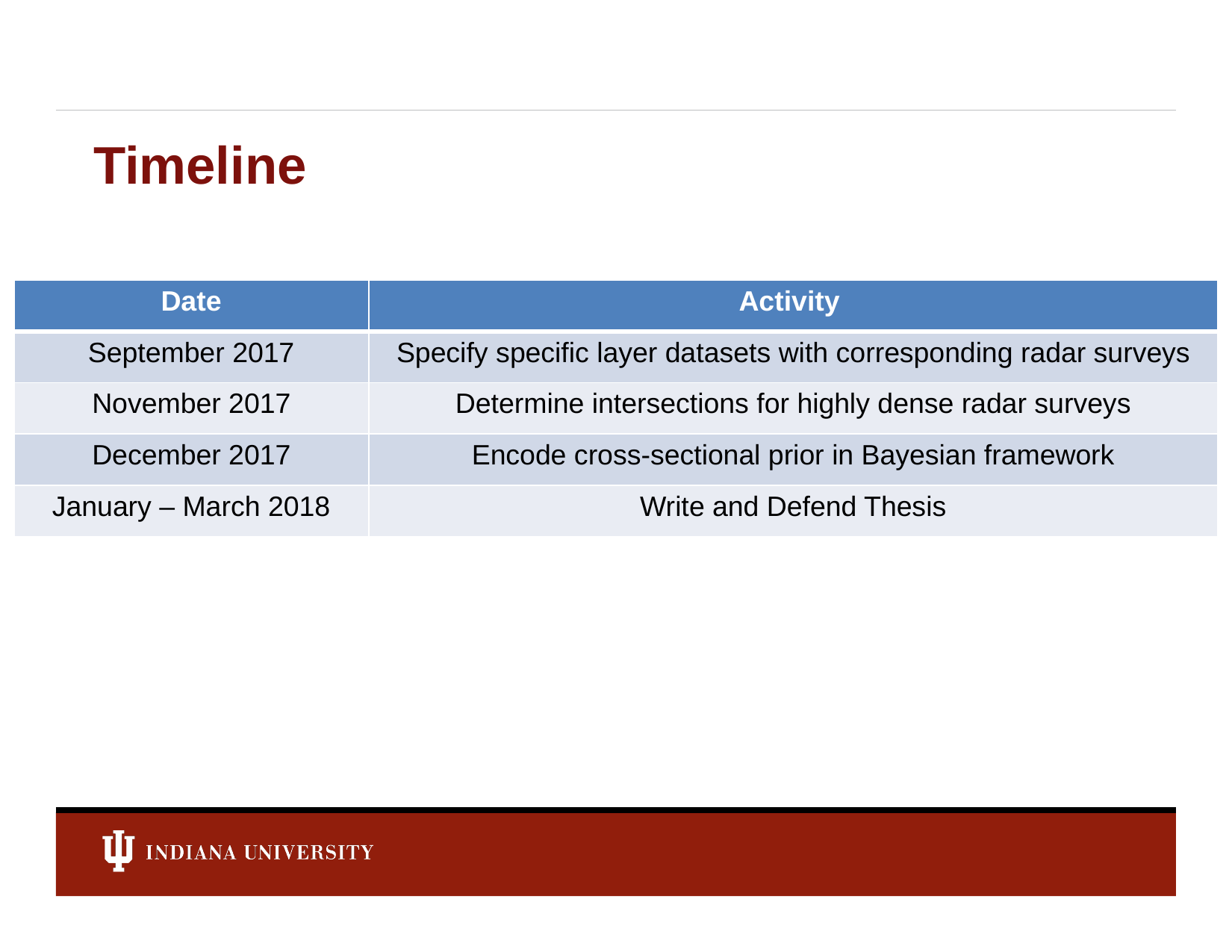

# Timeline
| Date | Activity |
| --- | --- |
| September 2017 | Specify specific layer datasets with corresponding radar surveys |
| November 2017 | Determine intersections for highly dense radar surveys |
| December 2017 | Encode cross-sectional prior in Bayesian framework |
| January – March 2018 | Write and Defend Thesis |